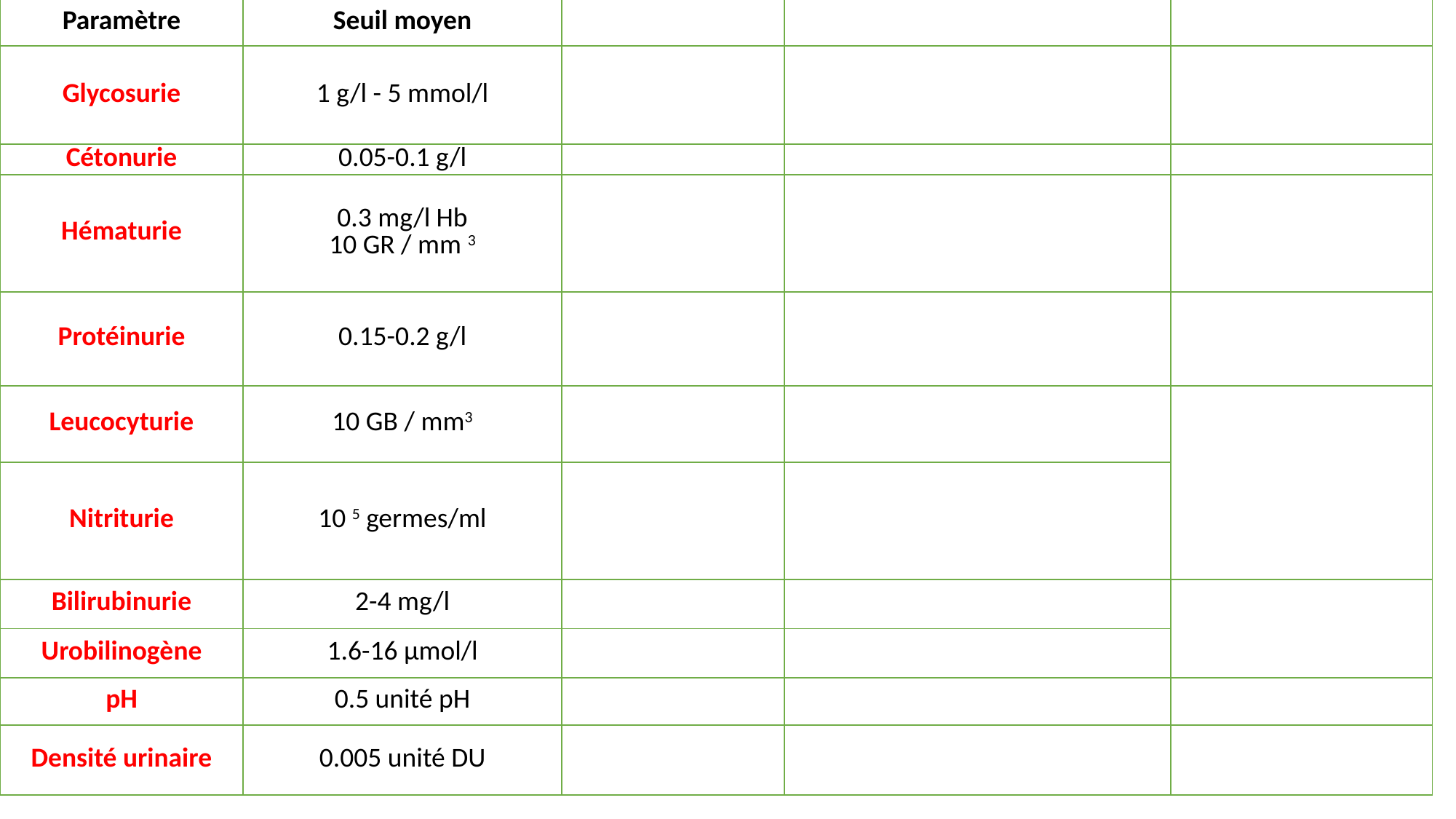

| Paramètre | Seuil moyen |  |  |  |
| --- | --- | --- | --- | --- |
| Glycosurie | 1 g/l - 5 mmol/l |  |  |  |
| Cétonurie | 0.05-0.1 g/l |  |  |  |
| Hématurie | 0.3 mg/l Hb 10 GR / mm 3 |  |  |  |
| Protéinurie | 0.15-0.2 g/l |  |  |  |
| Leucocyturie | 10 GB / mm3 |  |  |  |
| Nitriturie | 10 5 germes/ml |  |  |  |
| Bilirubinurie | 2-4 mg/l |  |  |  |
| Urobilinogène | 1.6-16 µmol/l |  |  |  |
| pH | 0.5 unité pH |  |  |  |
| Densité urinaire | 0.005 unité DU |  |  |  |